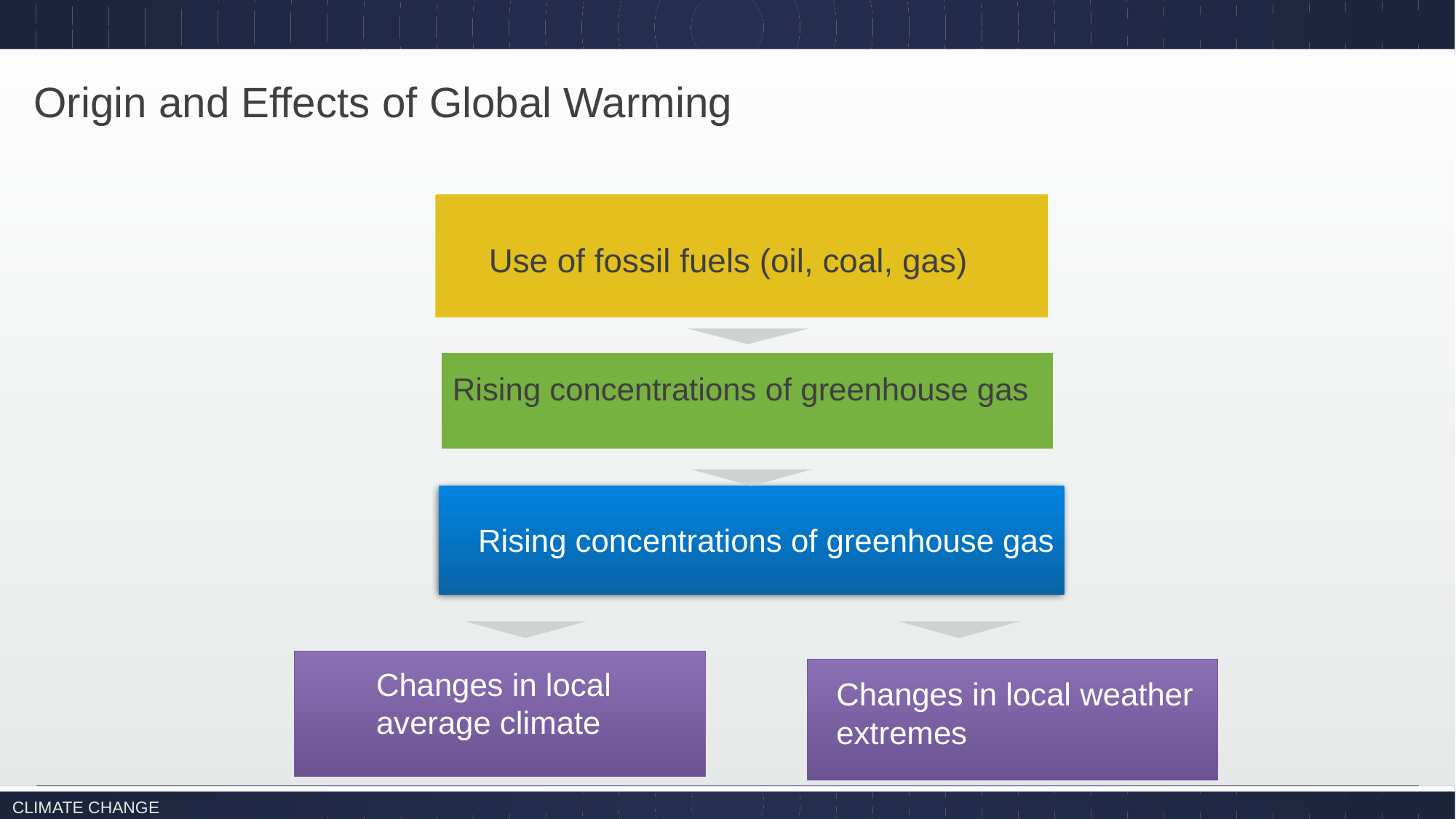

Origin and Effects of Global Warming

Use of fossil fuels (oil, coal, gas)

Rising concentrations of greenhouse gas

Rising concentrations of greenhouse gas

Changes in local average climate

Changes in local weather extremes
Climate Change